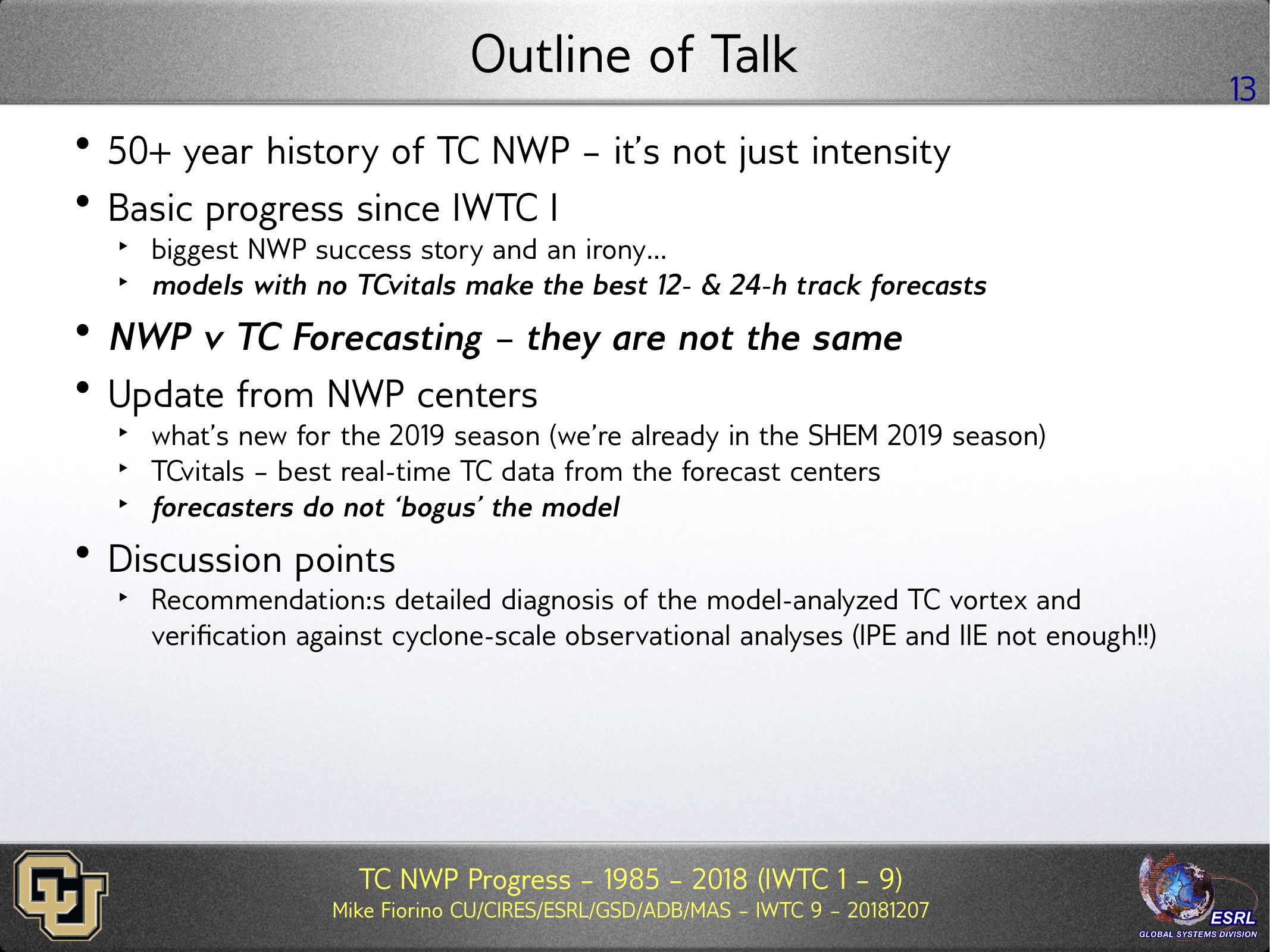

# Outline of Talk
50+ year history of TC NWP – it’s not just intensity
Basic progress since IWTC I
biggest NWP success story and an irony…
models with no TCvitals make the best 12- & 24-h track forecasts
NWP v TC Forecasting – they are not the same
Update from NWP centers
what’s new for the 2019 season (we’re already in the SHEM 2019 season)
TCvitals – best real-time TC data from the forecast centers
forecasters do not ‘bogus’ the model
Discussion points
Recommendation:s detailed diagnosis of the model-analyzed TC vortex and verification against cyclone-scale observational analyses (IPE and IIE not enough!!)